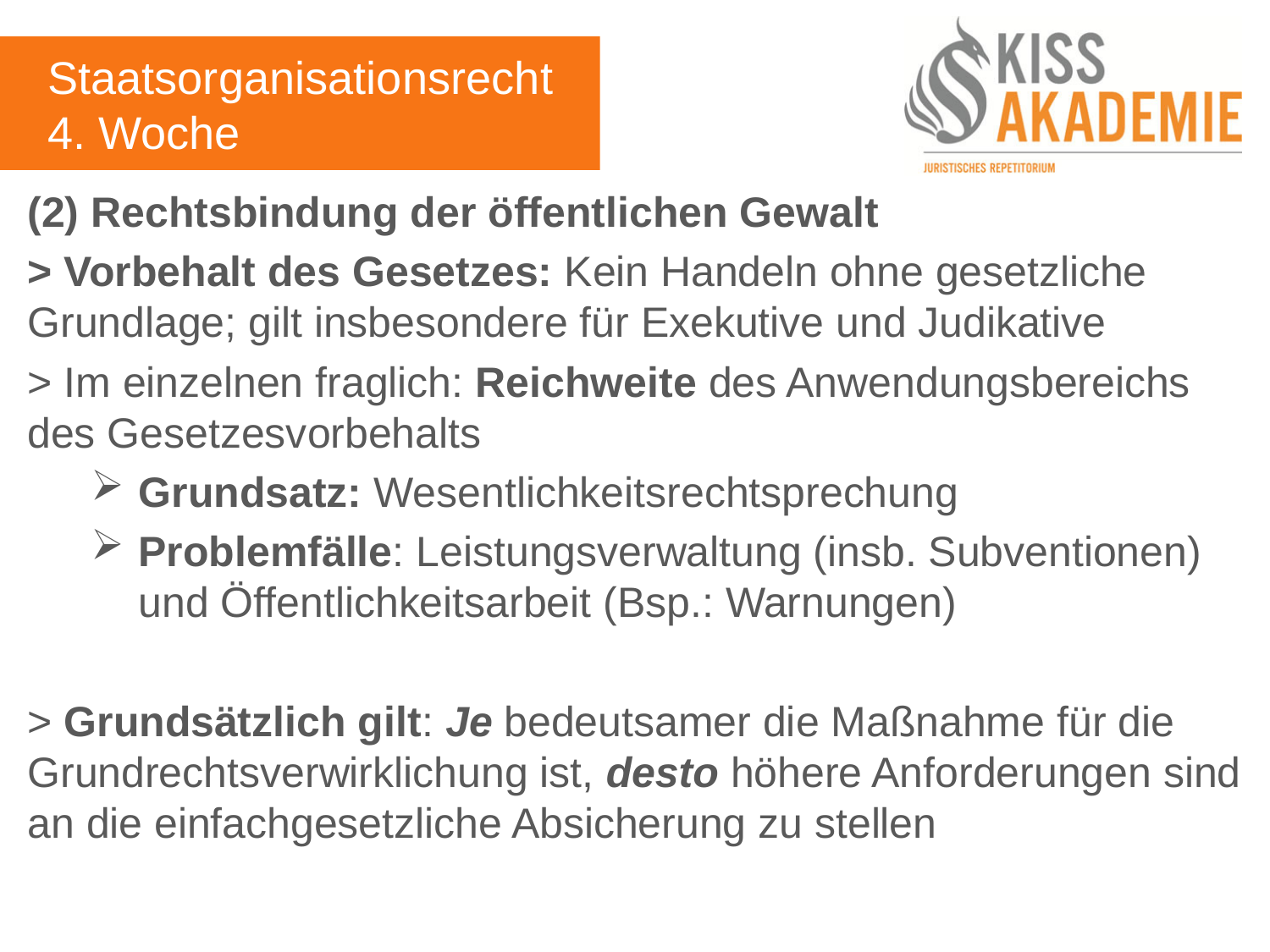

Staatsorganisationsrecht
4. Woche
(2) Rechtsbindung der öffentlichen Gewalt
> Vorbehalt des Gesetzes: Kein Handeln ohne gesetzliche Grundlage; gilt insbesondere für Exekutive und Judikative
> Im einzelnen fraglich: Reichweite des Anwendungsbereichs des Gesetzesvorbehalts
Grundsatz: Wesentlichkeitsrechtsprechung
Problemfälle: Leistungsverwaltung (insb. Subventionen) und Öffentlichkeitsarbeit (Bsp.: Warnungen)

> Grundsätzlich gilt: Je bedeutsamer die Maßnahme für die Grundrechtsverwirklichung ist, desto höhere Anforderungen sind an die einfachgesetzliche Absicherung zu stellen